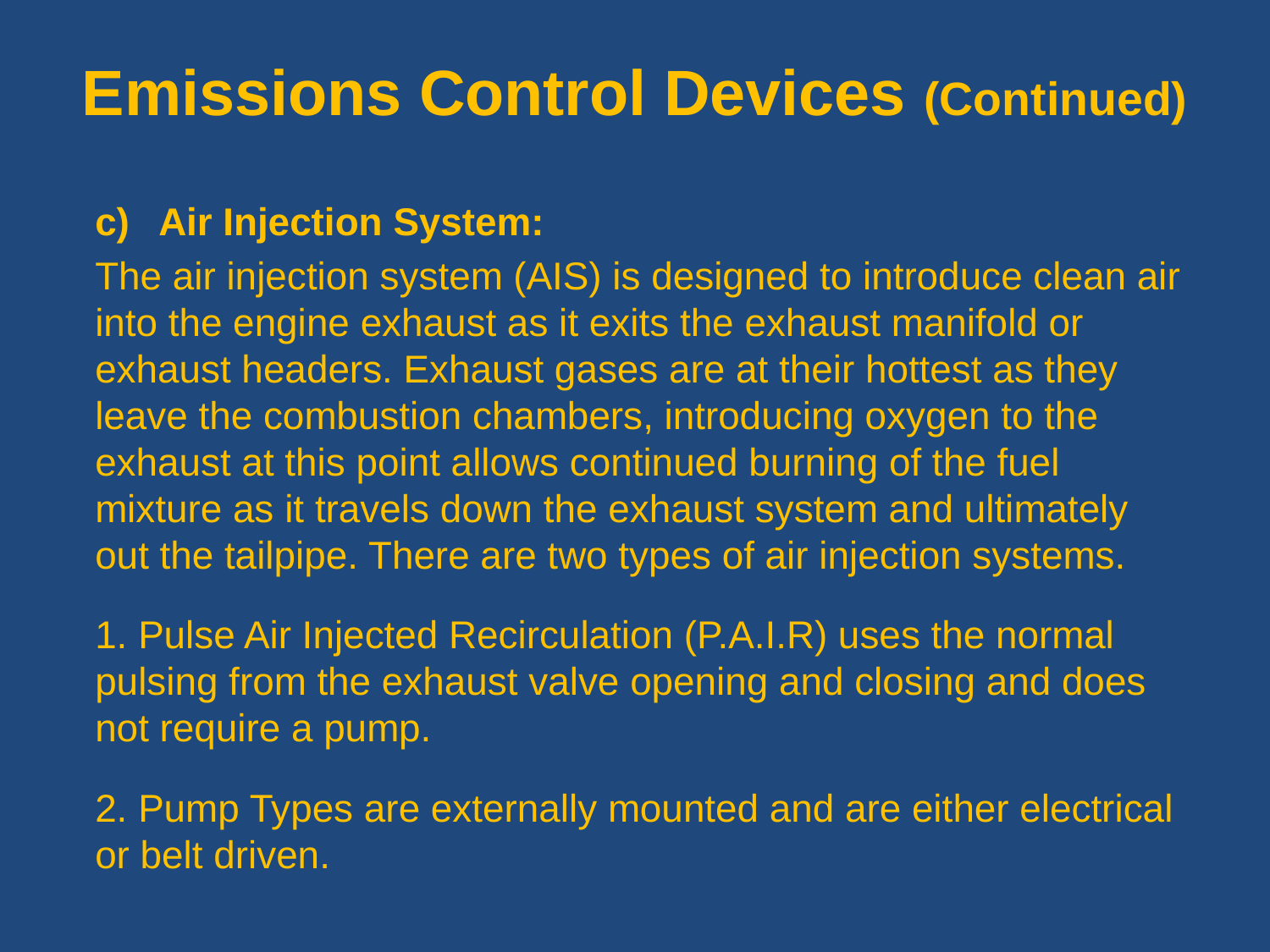

# Emissions Control Devices (Continued)
Air Injection System:
The air injection system (AIS) is designed to introduce clean air into the engine exhaust as it exits the exhaust manifold or exhaust headers. Exhaust gases are at their hottest as they leave the combustion chambers, introducing oxygen to the exhaust at this point allows continued burning of the fuel mixture as it travels down the exhaust system and ultimately out the tailpipe. There are two types of air injection systems.

1. Pulse Air Injected Recirculation (P.A.I.R) uses the normal pulsing from the exhaust valve opening and closing and does not require a pump.

2. Pump Types are externally mounted and are either electrical or belt driven.